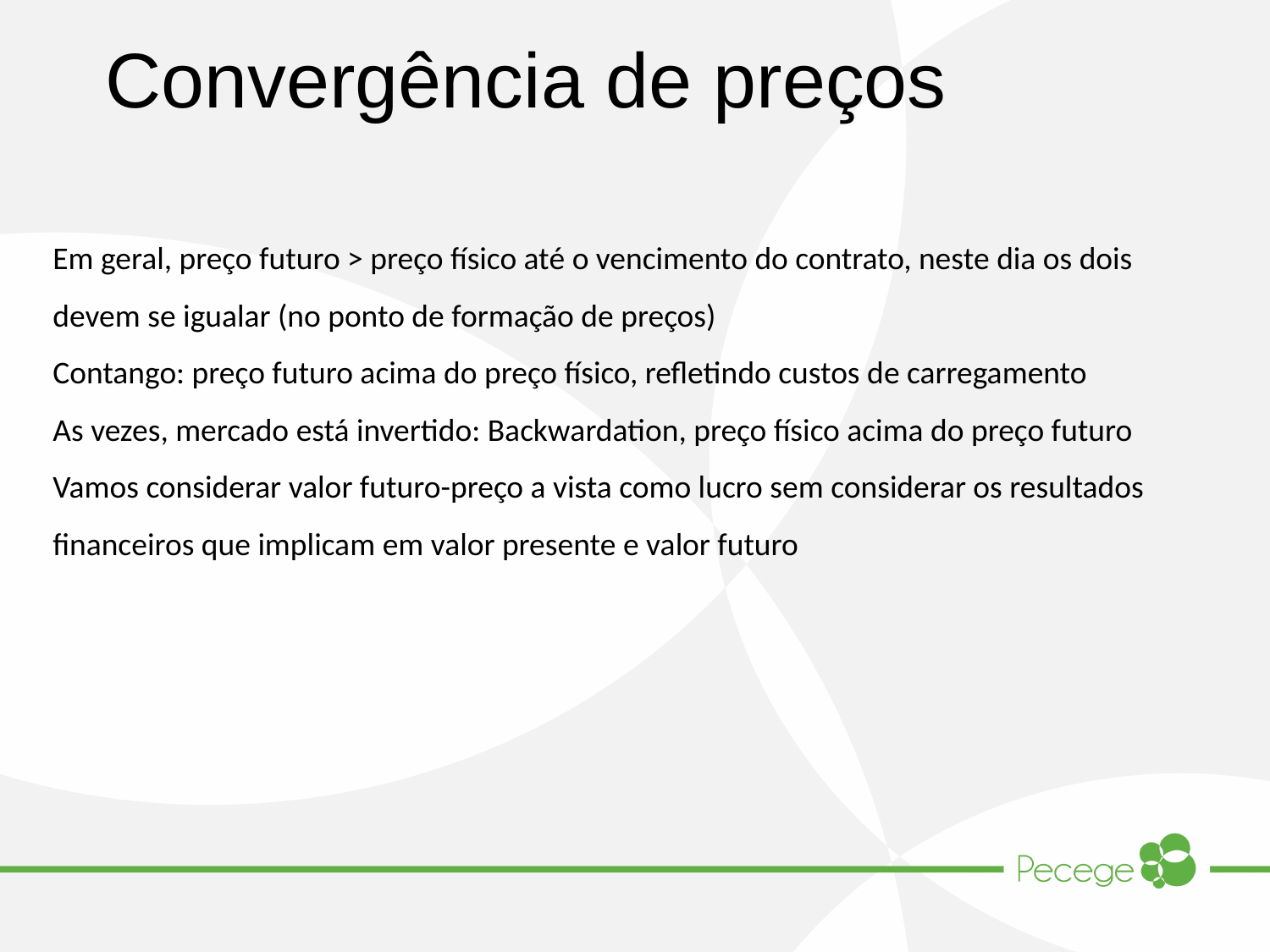

# Convergência de preços
Em geral, preço futuro > preço físico até o vencimento do contrato, neste dia os dois devem se igualar (no ponto de formação de preços)
Contango: preço futuro acima do preço físico, refletindo custos de carregamento
As vezes, mercado está invertido: Backwardation, preço físico acima do preço futuro
Vamos considerar valor futuro-preço a vista como lucro sem considerar os resultados financeiros que implicam em valor presente e valor futuro